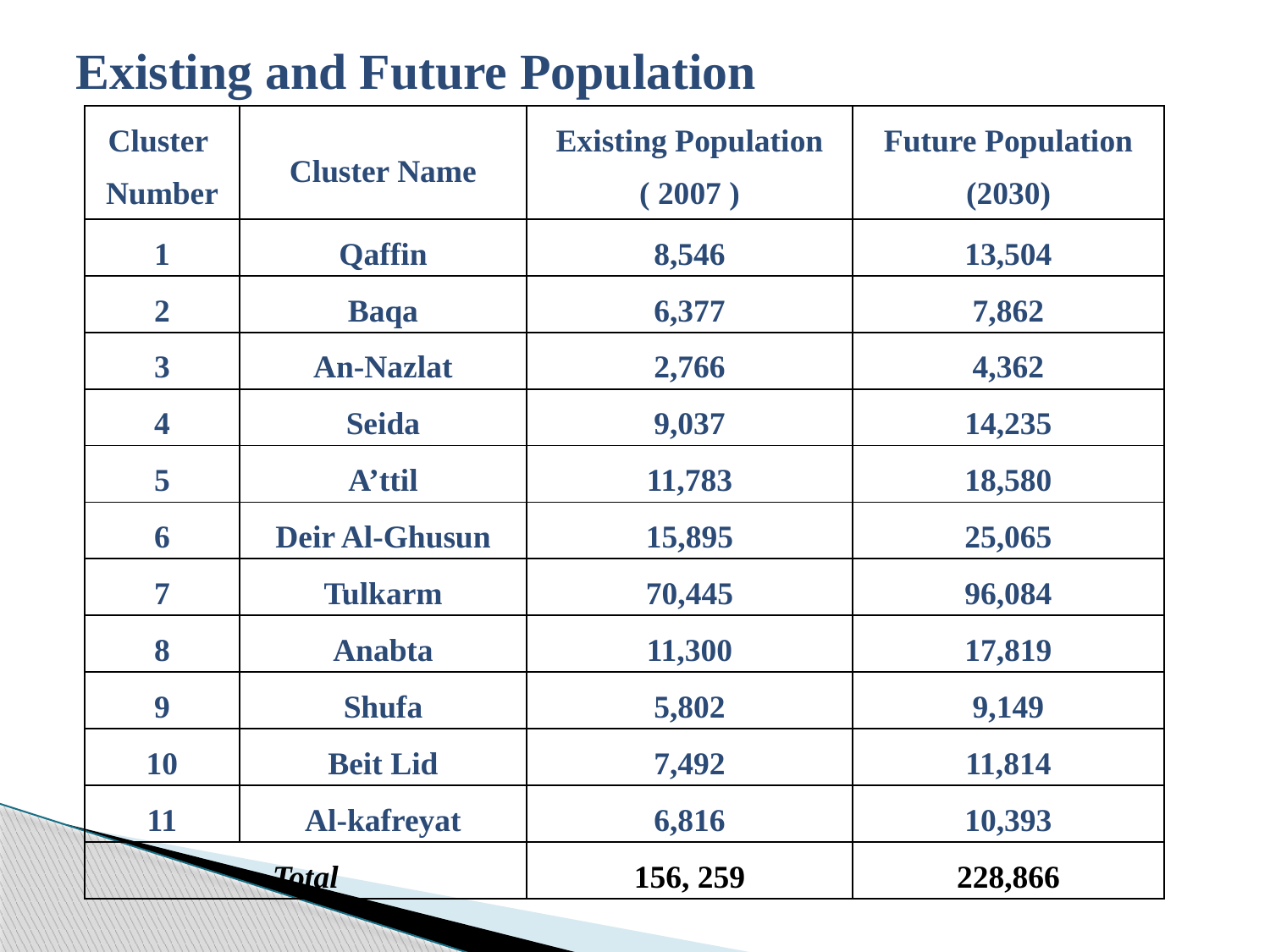

# Existing and Future Population
| Cluster Number | Cluster Name | Existing Population ( 2007 ) | Future Population (2030) |
| --- | --- | --- | --- |
| 1 | Qaffin | 8,546 | 13,504 |
| 2 | Baqa | 6,377 | 7,862 |
| 3 | An-Nazlat | 2,766 | 4,362 |
| 4 | Seida | 9,037 | 14,235 |
| 5 | A’ttil | 11,783 | 18,580 |
| 6 | Deir Al-Ghusun | 15,895 | 25,065 |
| 7 | Tulkarm | 70,445 | 96,084 |
| 8 | Anabta | 11,300 | 17,819 |
| 9 | Shufa | 5,802 | 9,149 |
| 10 | Beit Lid | 7,492 | 11,814 |
| 11 | Al-kafreyat | 6,816 | 10,393 |
| Total |  | 156, 259 | 228,866 |